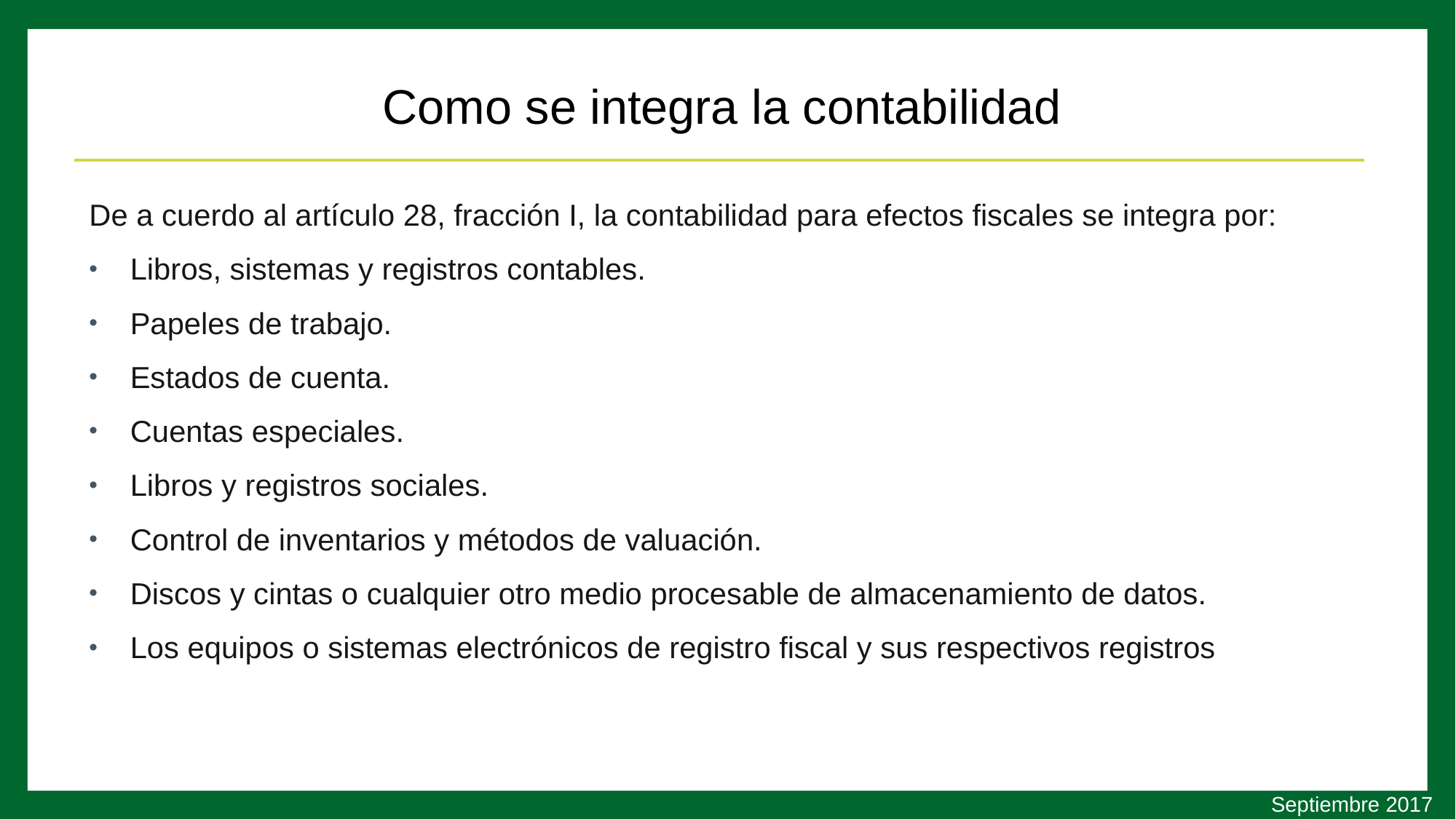

# Como se integra la contabilidad
De a cuerdo al artículo 28, fracción I, la contabilidad para efectos fiscales se integra por:
Libros, sistemas y registros contables.
Papeles de trabajo.
Estados de cuenta.
Cuentas especiales.
Libros y registros sociales.
Control de inventarios y métodos de valuación.
Discos y cintas o cualquier otro medio procesable de almacenamiento de datos.
Los equipos o sistemas electrónicos de registro fiscal y sus respectivos registros

Septiembre 2017